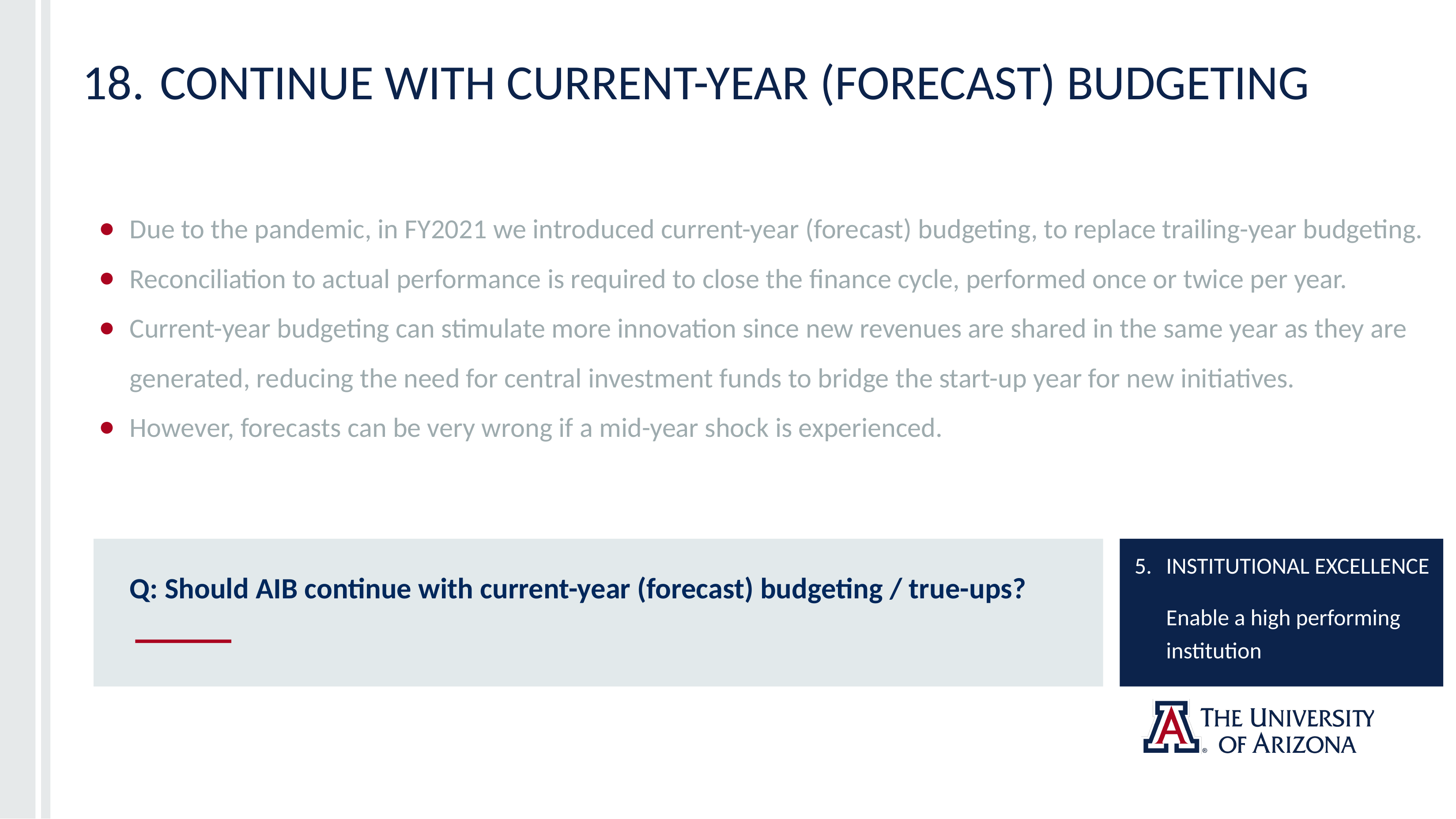

# 18.	Continue with current-year (forecast) budgeting
Due to the pandemic, in FY2021 we introduced current-year (forecast) budgeting, to replace trailing-year budgeting.
Reconciliation to actual performance is required to close the finance cycle, performed once or twice per year.
Current-year budgeting can stimulate more innovation since new revenues are shared in the same year as they are generated, reducing the need for central investment funds to bridge the start-up year for new initiatives.
However, forecasts can be very wrong if a mid-year shock is experienced.

5. 	INSTITUTIONAL EXCELLENCE

	Enable a high performing institution
Q: Should AIB continue with current-year (forecast) budgeting / true-ups?